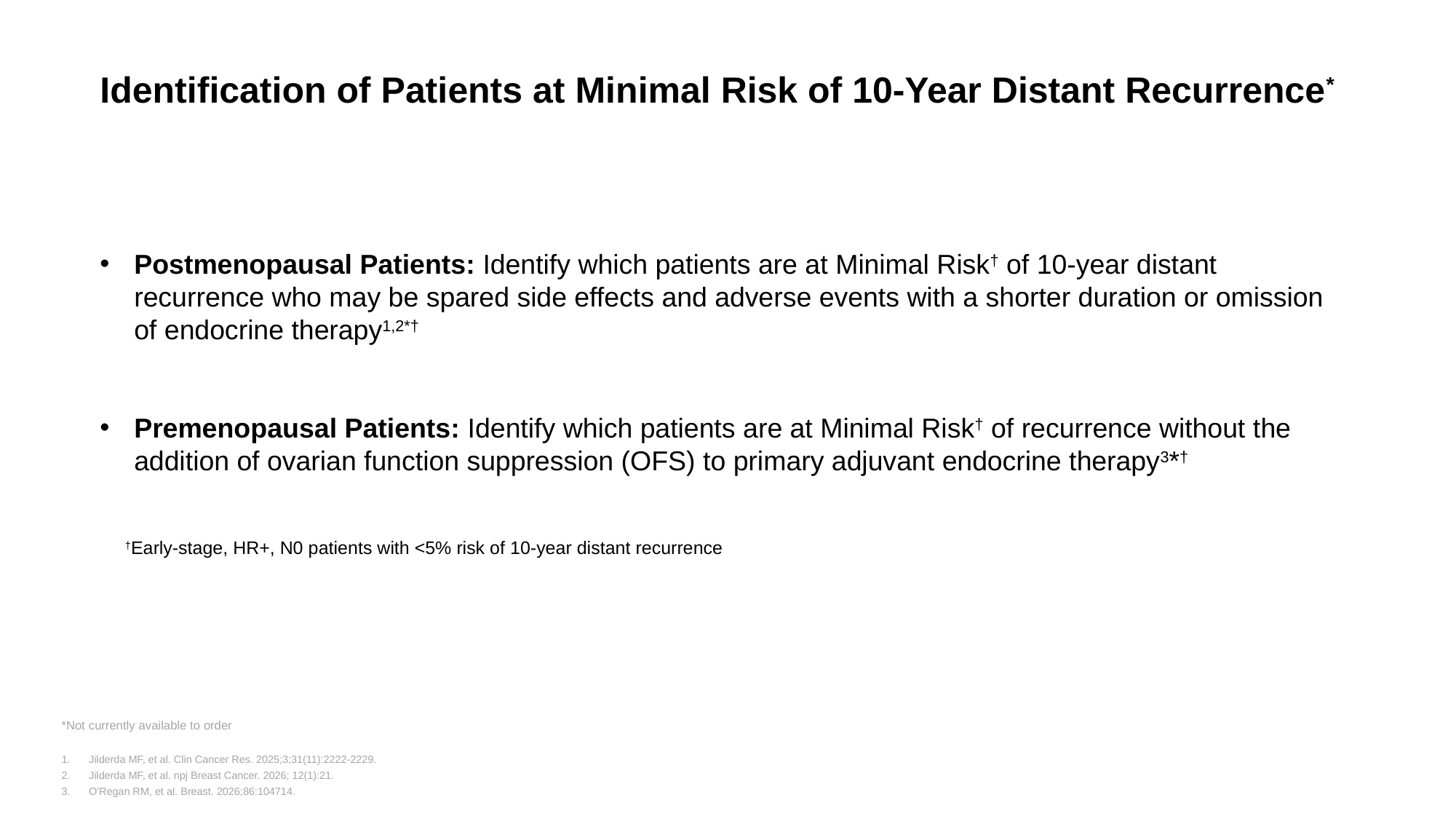

# Identification of Patients at Minimal Risk of 10-Year Distant Recurrence*
Postmenopausal Patients: Identify which patients are at Minimal Risk† of 10-year distant recurrence who may be spared side effects and adverse events with a shorter duration or omission of endocrine therapy1,2*†

Premenopausal Patients: Identify which patients are at Minimal Risk† of recurrence without the addition of ovarian function suppression (OFS) to primary adjuvant endocrine therapy3*†
†Early-stage, HR+, N0 patients with <5% risk of 10-year distant recurrence
*Not currently available to order

Jilderda MF, et al. Clin Cancer Res. 2025;3;31(11):2222-2229.
Jilderda MF, et al. npj Breast Cancer. 2026; 12(1):21.
O'Regan RM, et al. Breast. 2026;86:104714.